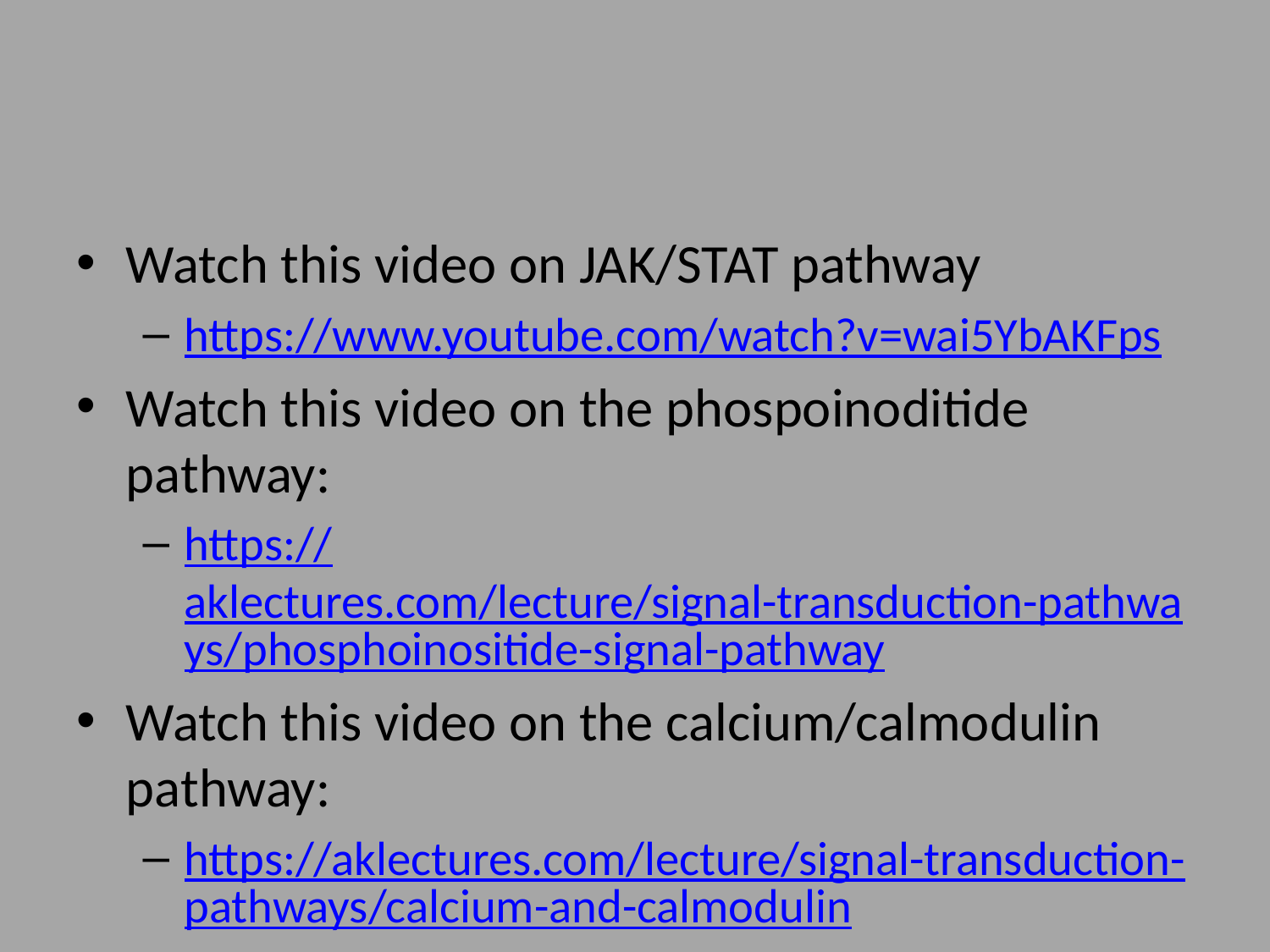

#
Watch this video on JAK/STAT pathway
https://www.youtube.com/watch?v=wai5YbAKFps
Watch this video on the phospoinoditide pathway:
https://aklectures.com/lecture/signal-transduction-pathways/phosphoinositide-signal-pathway
Watch this video on the calcium/calmodulin pathway:
https://aklectures.com/lecture/signal-transduction-pathways/calcium-and-calmodulin